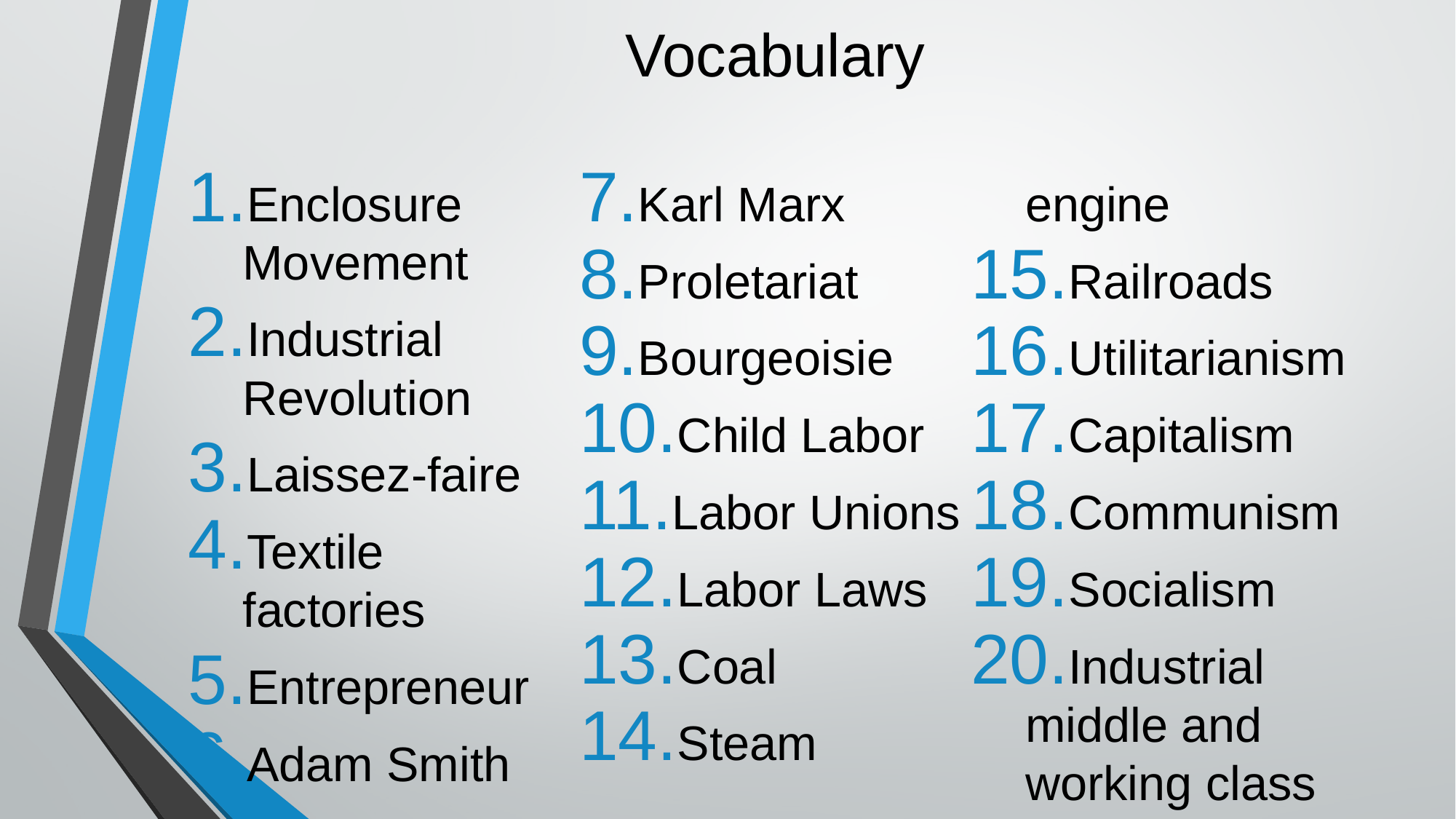

# Vocabulary
Enclosure Movement
Industrial Revolution
Laissez-faire
Textile factories
Entrepreneur
Adam Smith
Karl Marx
Proletariat
Bourgeoisie
Child Labor
Labor Unions
Labor Laws
Coal
Steam engine
Railroads
Utilitarianism
Capitalism
Communism
Socialism
Industrial middle and working class